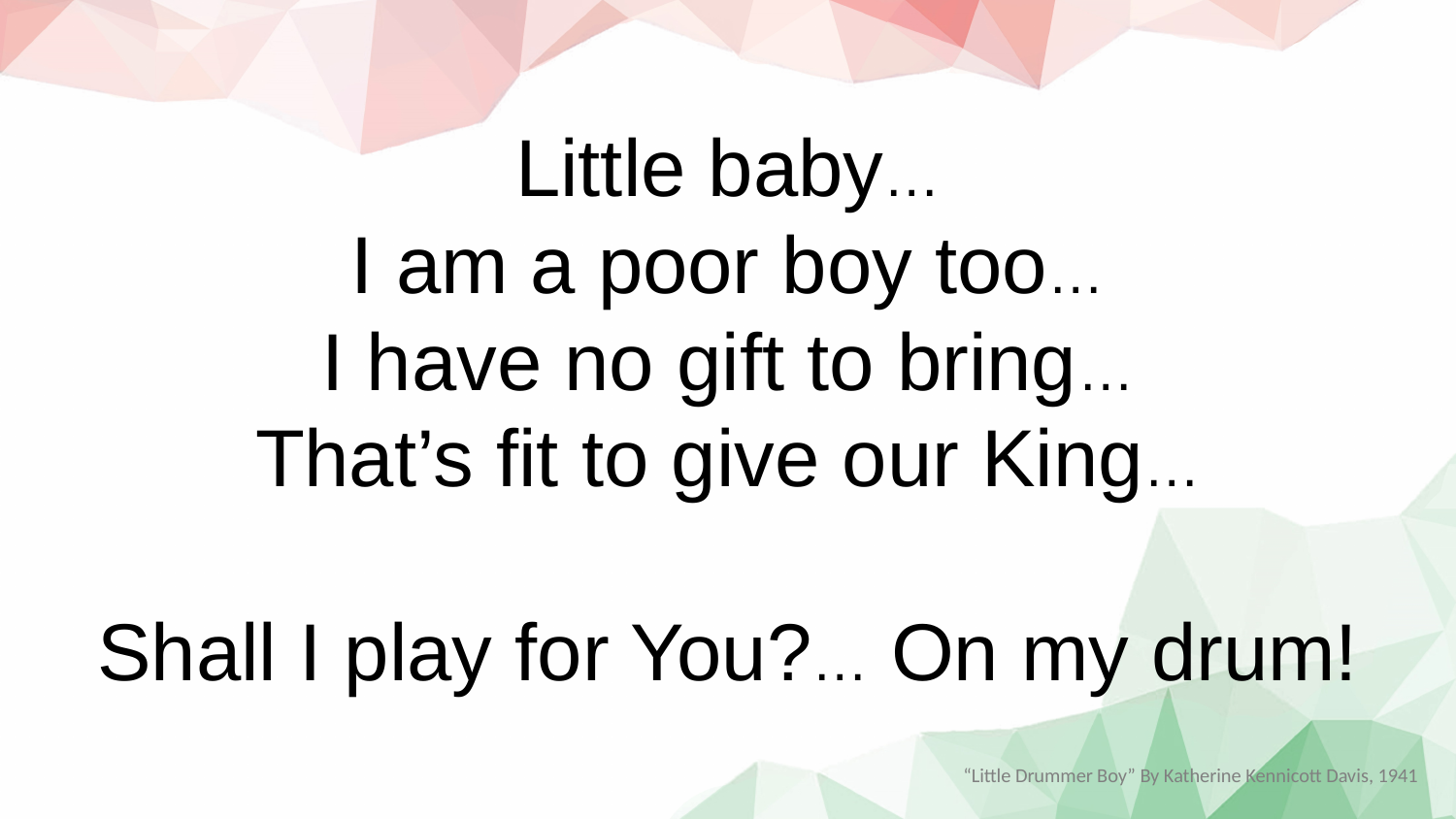

Little baby…
I am a poor boy too…
I have no gift to bring…
That’s fit to give our King…

Shall I play for You?… On my drum!
“Little Drummer Boy” By Katherine Kennicott Davis, 1941